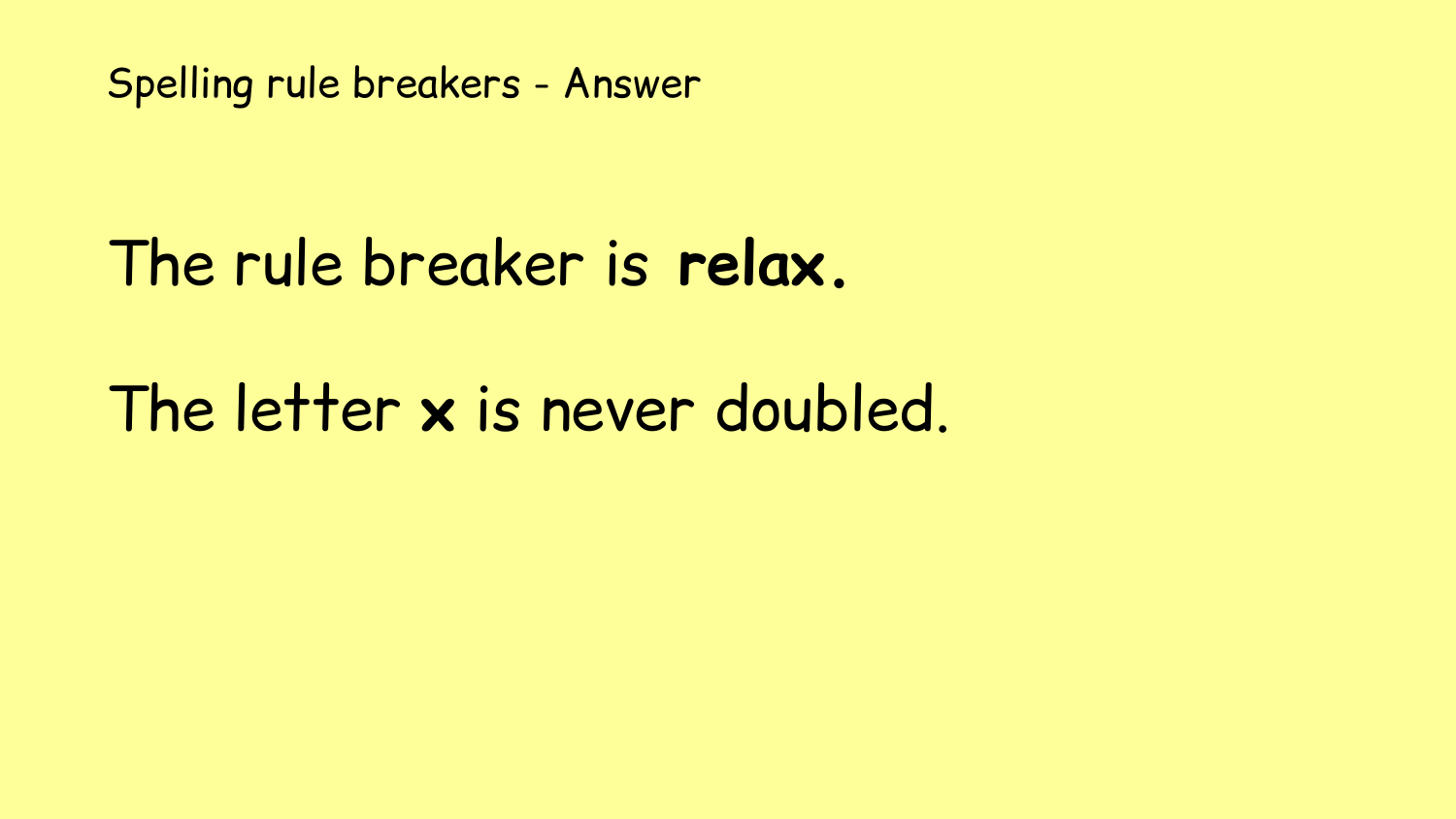

Spelling rule breakers - Answer
The rule breaker is relax.

The letter x is never doubled.